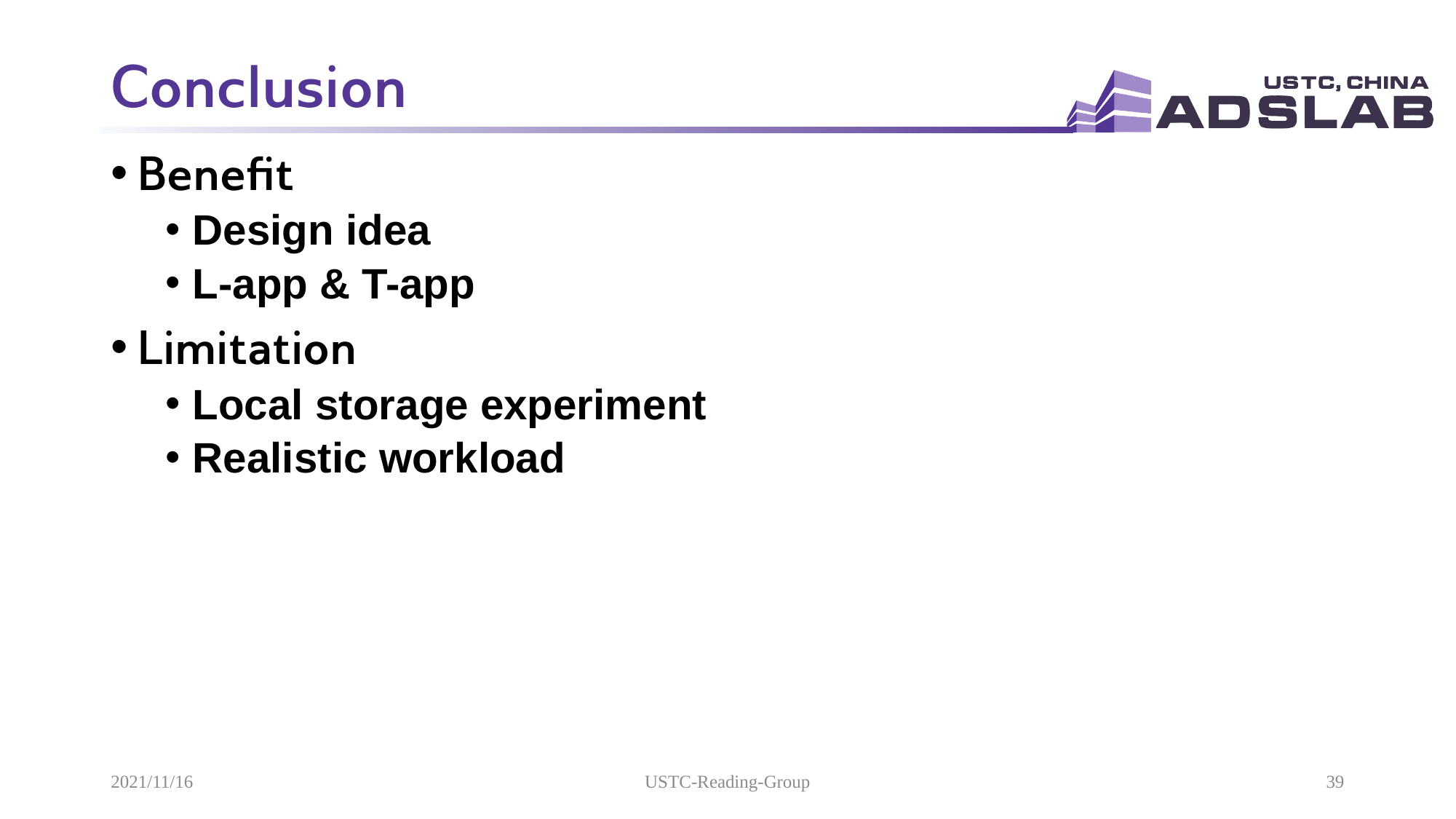

# Conclusion
Benefit
Design idea
L-app & T-app
Limitation
Local storage experiment
Realistic workload

2021/11/16
USTC-Reading-Group
39